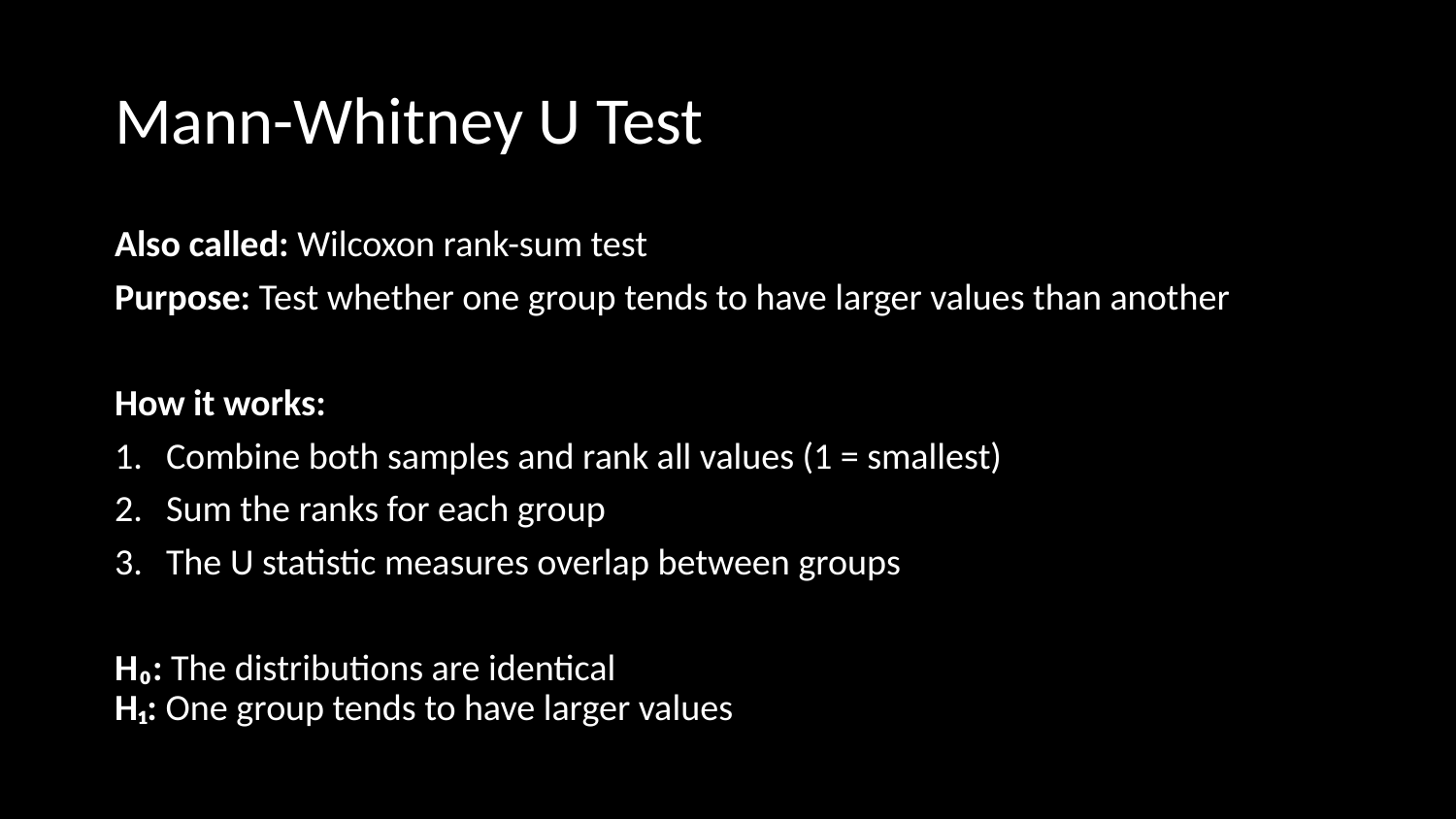

# Mann-Whitney U Test
Also called: Wilcoxon rank-sum test
Purpose: Test whether one group tends to have larger values than another

How it works:
Combine both samples and rank all values (1 = smallest)
Sum the ranks for each group
The U statistic measures overlap between groups

H₀: The distributions are identical
H₁: One group tends to have larger values